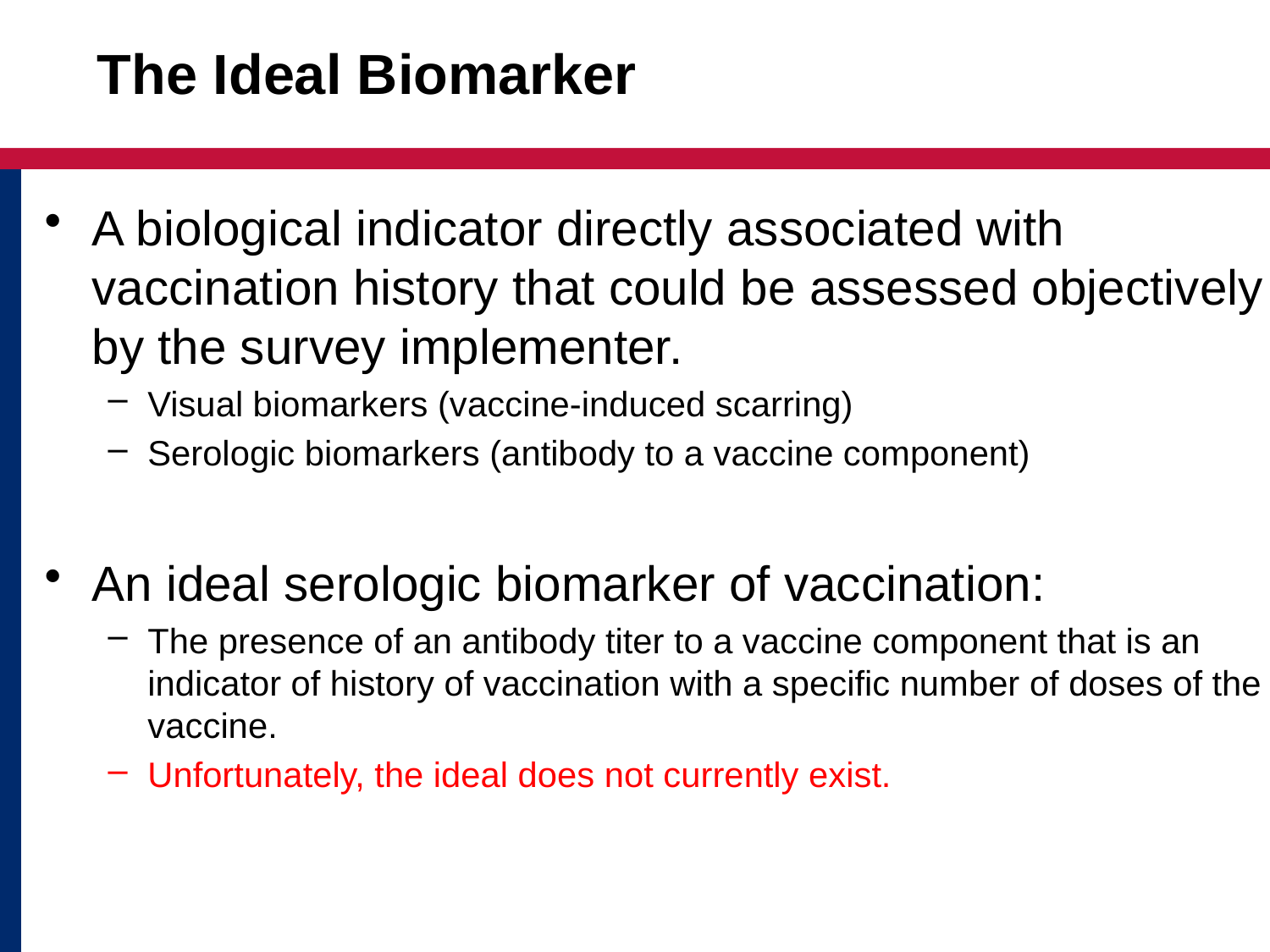

# The Ideal Biomarker
A biological indicator directly associated with vaccination history that could be assessed objectively by the survey implementer.
Visual biomarkers (vaccine-induced scarring)
Serologic biomarkers (antibody to a vaccine component)

An ideal serologic biomarker of vaccination:
The presence of an antibody titer to a vaccine component that is an indicator of history of vaccination with a specific number of doses of the vaccine.
Unfortunately, the ideal does not currently exist.